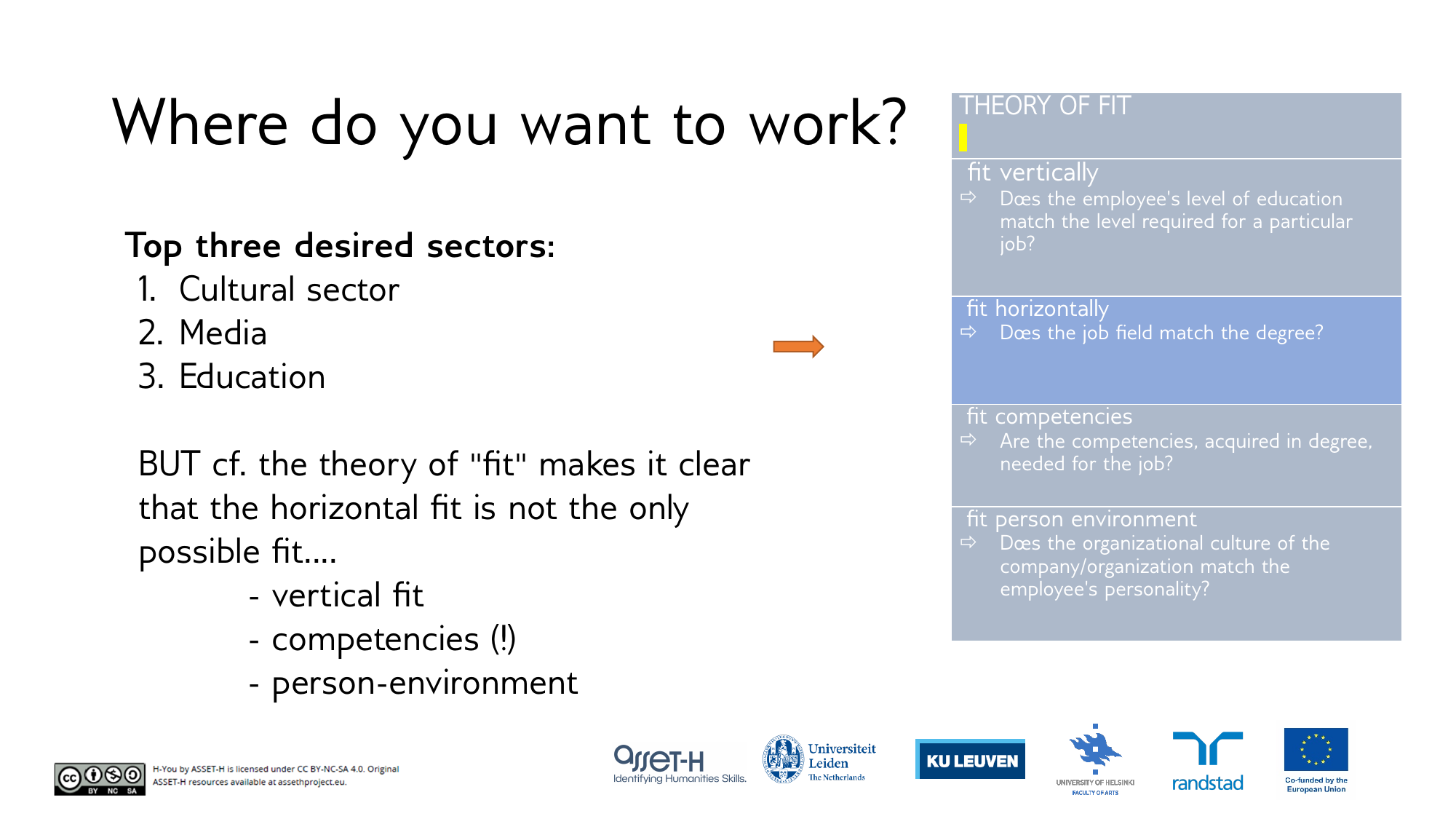

# Where do you want to work?
| THEORY OF FIT |
| --- |
| fit vertically Does the employee's level of education match the level required for a particular job? |
| fit horizontally Does the job field match the degree? |
| fit competencies Are the competencies, acquired in degree, needed for the job? |
| fit person environment Does the organizational culture of the company/organization match the employee's personality? |
Top three desired sectors:
Cultural sector
Media
Education

BUT cf. the theory of "fit" makes it clear that the horizontal fit is not the only possible fit....
 	- vertical fit
	- competencies (!)
	- person-environment